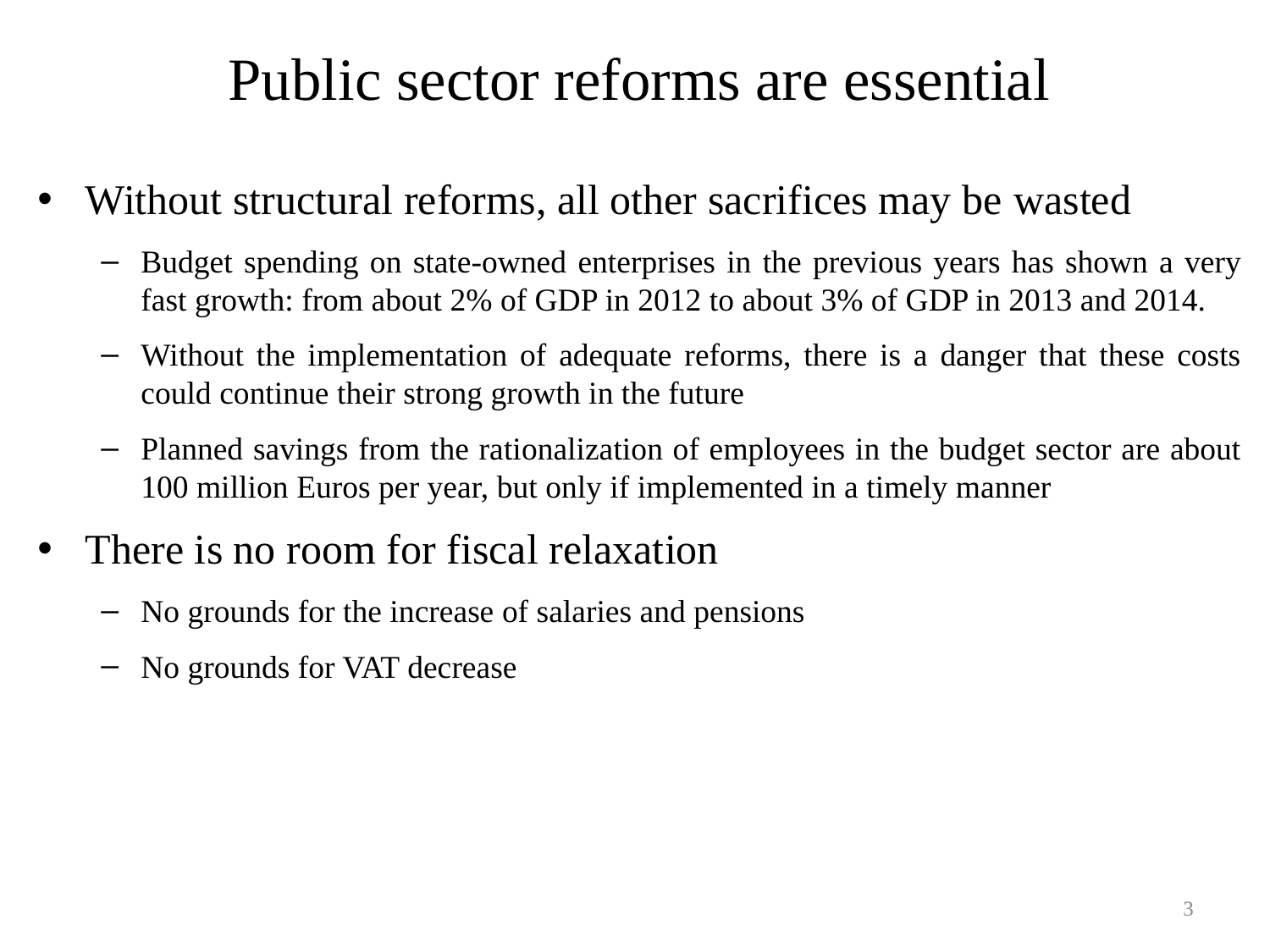

# Public sector reforms are essential
Without structural reforms, all other sacrifices may be wasted
Budget spending on state-owned enterprises in the previous years has shown a very fast growth: from about 2% of GDP in 2012 to about 3% of GDP in 2013 and 2014.
Without the implementation of adequate reforms, there is a danger that these costs could continue their strong growth in the future
Planned savings from the rationalization of employees in the budget sector are about 100 million Euros per year, but only if implemented in a timely manner
There is no room for fiscal relaxation
No grounds for the increase of salaries and pensions
No grounds for VAT decrease

3